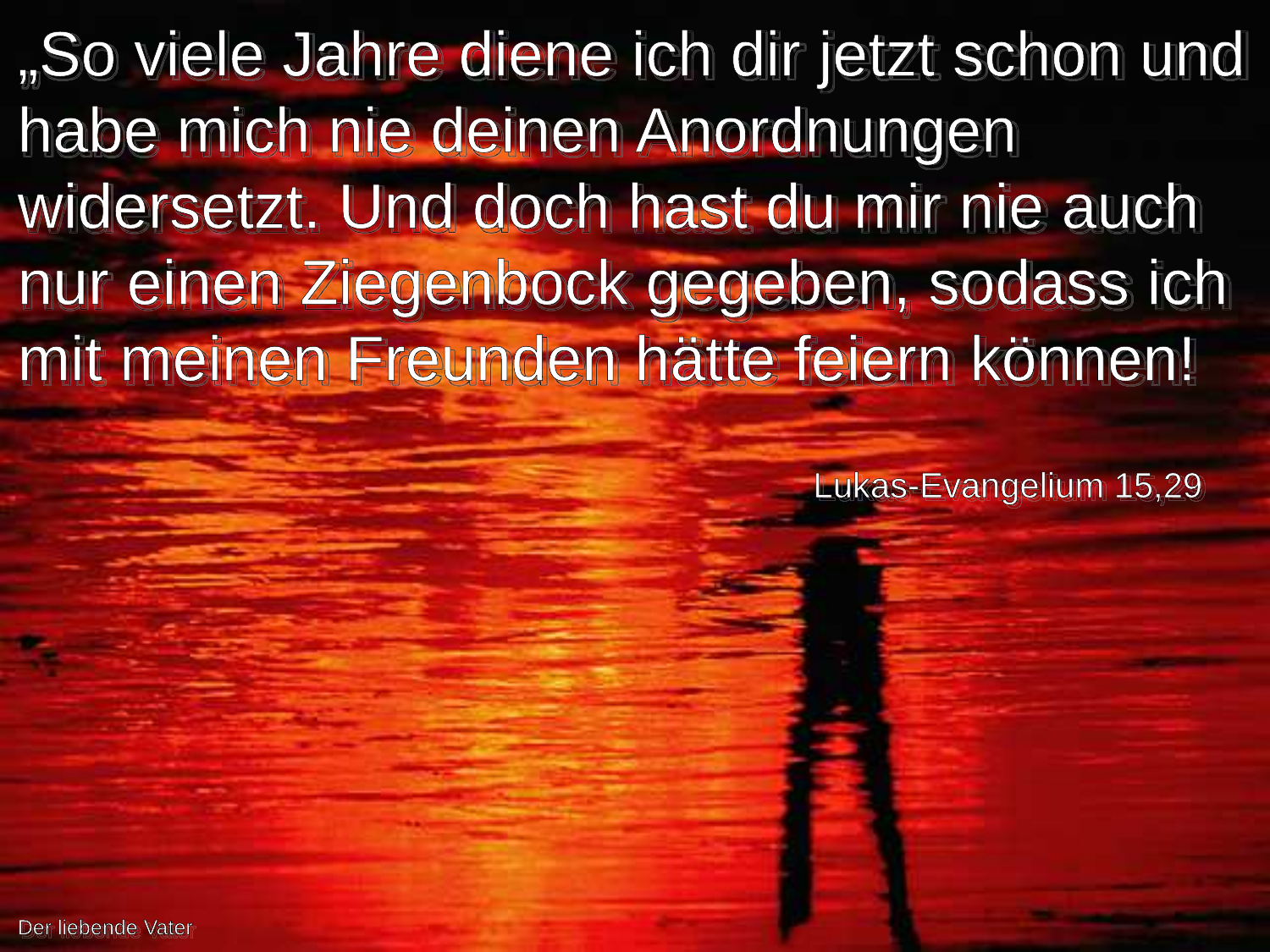

„So viele Jahre diene ich dir jetzt schon und habe mich nie deinen Anordnungen widersetzt. Und doch hast du mir nie auch nur einen Ziegenbock gegeben, sodass ich mit meinen Freunden hätte feiern können!
Lukas-Evangelium 15,29
Der liebende Vater